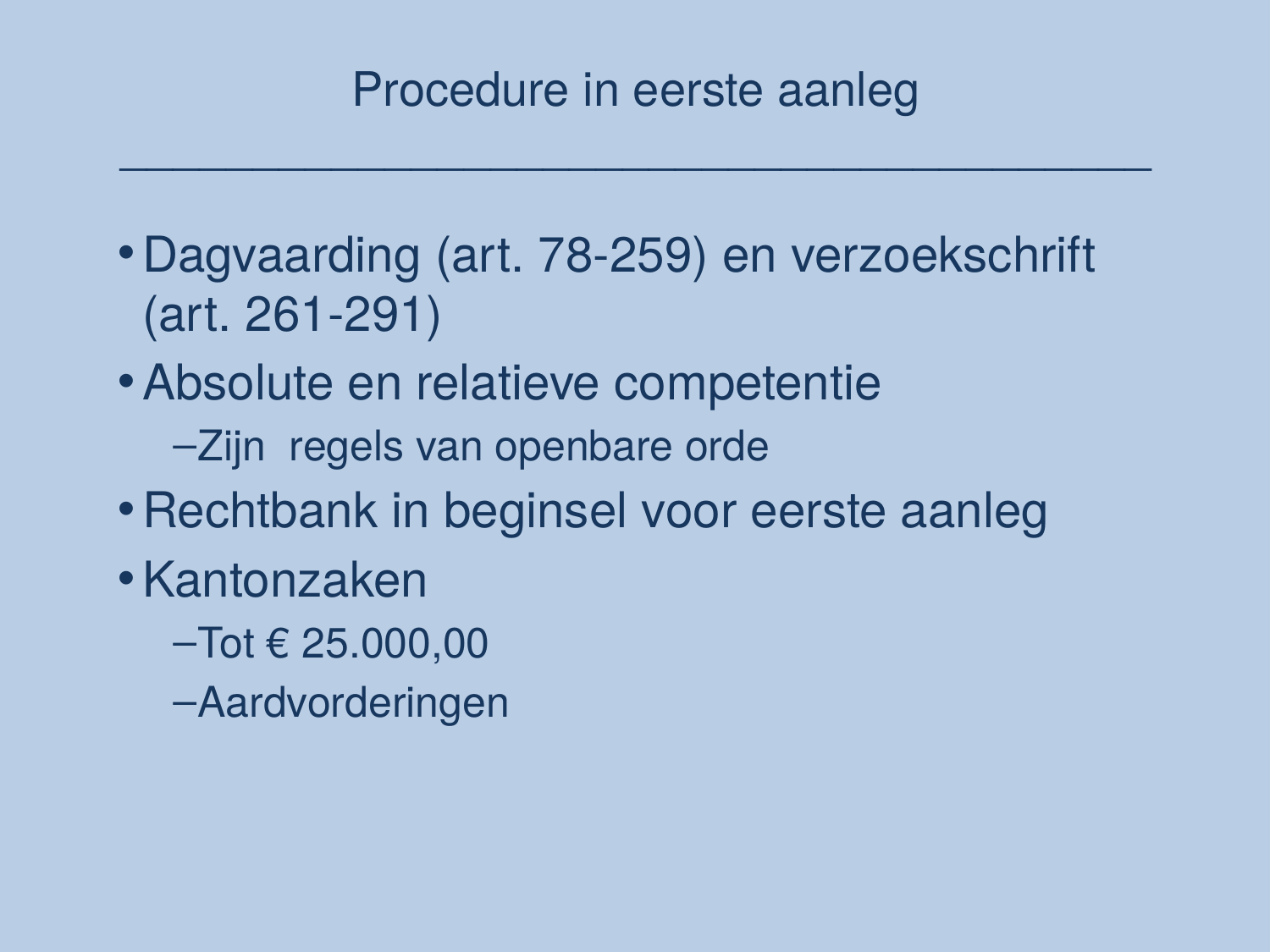

# Procedure in eerste aanleg _______________________________________
Dagvaarding (art. 78-259) en verzoekschrift (art. 261-291)
Absolute en relatieve competentie
Zijn  regels van openbare orde
Rechtbank in beginsel voor eerste aanleg
Kantonzaken
Tot € 25.000,00
Aardvorderingen